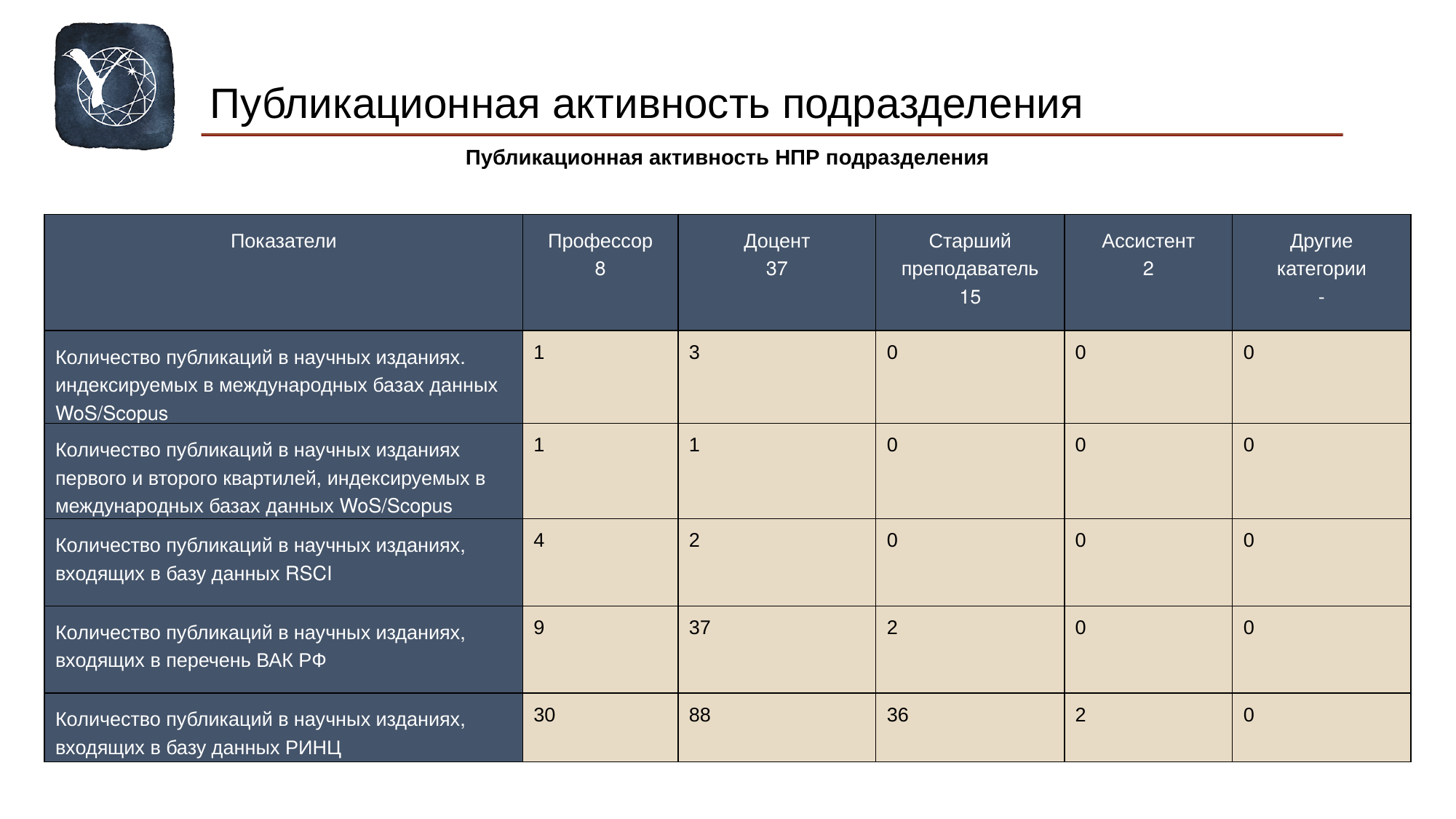

Публикационная активность подразделения
Публикационная активность НПР подразделения
| Показатели | Профессор 8 | Доцент 37 | Старший преподаватель 15 | Ассистент 2 | Другие категории - |
| --- | --- | --- | --- | --- | --- |
| Количество публикаций в научных изданиях. индексируемых в международных базах данных WoS/Scopus | 1 | 3 | 0 | 0 | 0 |
| Количество публикаций в научных изданиях первого и второго квартилей, индексируемых в международных базах данных WoS/Scopus | 1 | 1 | 0 | 0 | 0 |
| Количество публикаций в научных изданиях, входящих в базу данных RSCI | 4 | 2 | 0 | 0 | 0 |
| Количество публикаций в научных изданиях, входящих в перечень ВАК РФ | 9 | 37 | 2 | 0 | 0 |
| Количество публикаций в научных изданиях, входящих в базу данных РИНЦ | 30 | 88 | 36 | 2 | 0 |